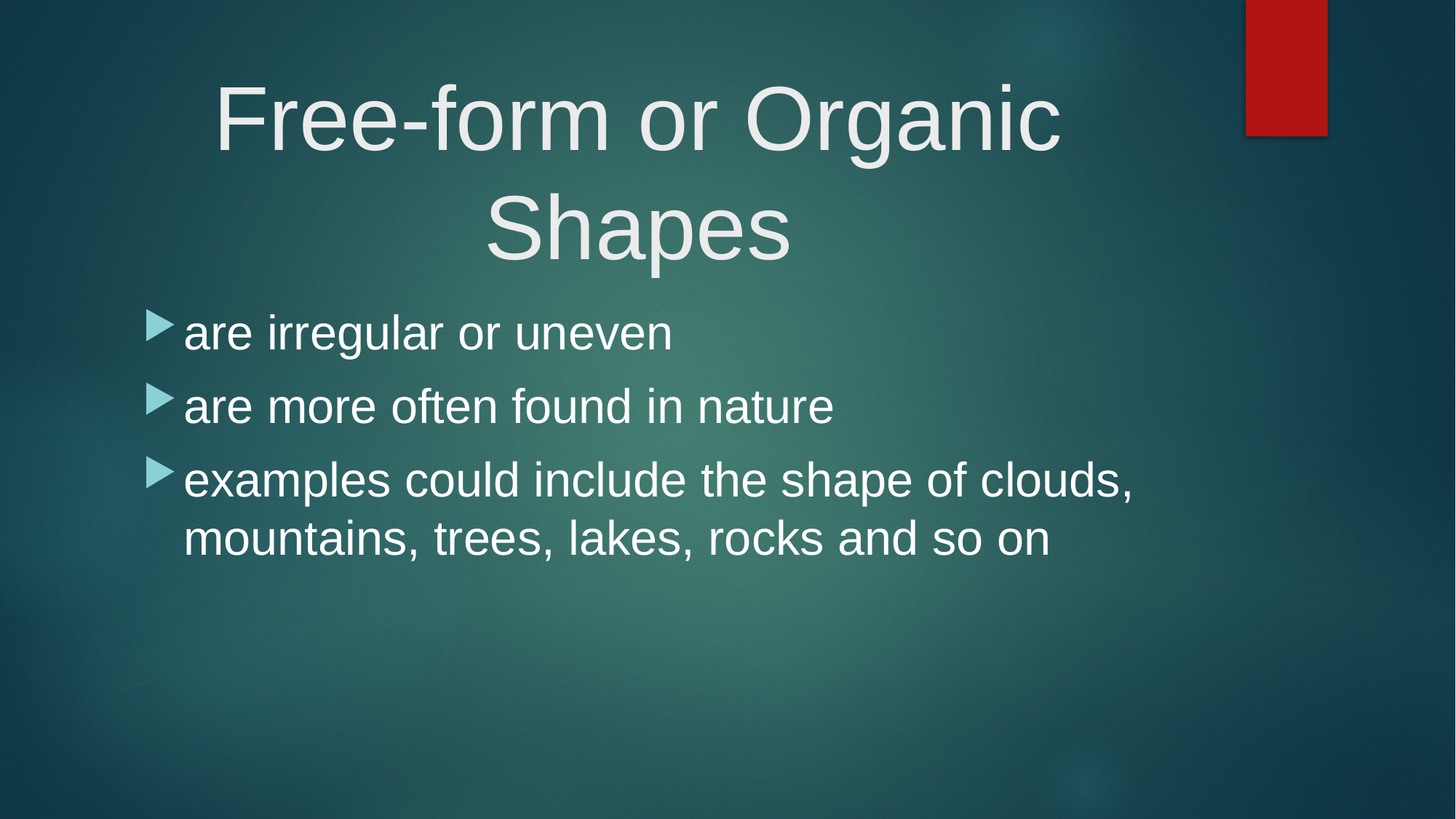

# Free-form or Organic Shapes
are irregular or uneven
are more often found in nature
examples could include the shape of clouds, mountains, trees, lakes, rocks and so on